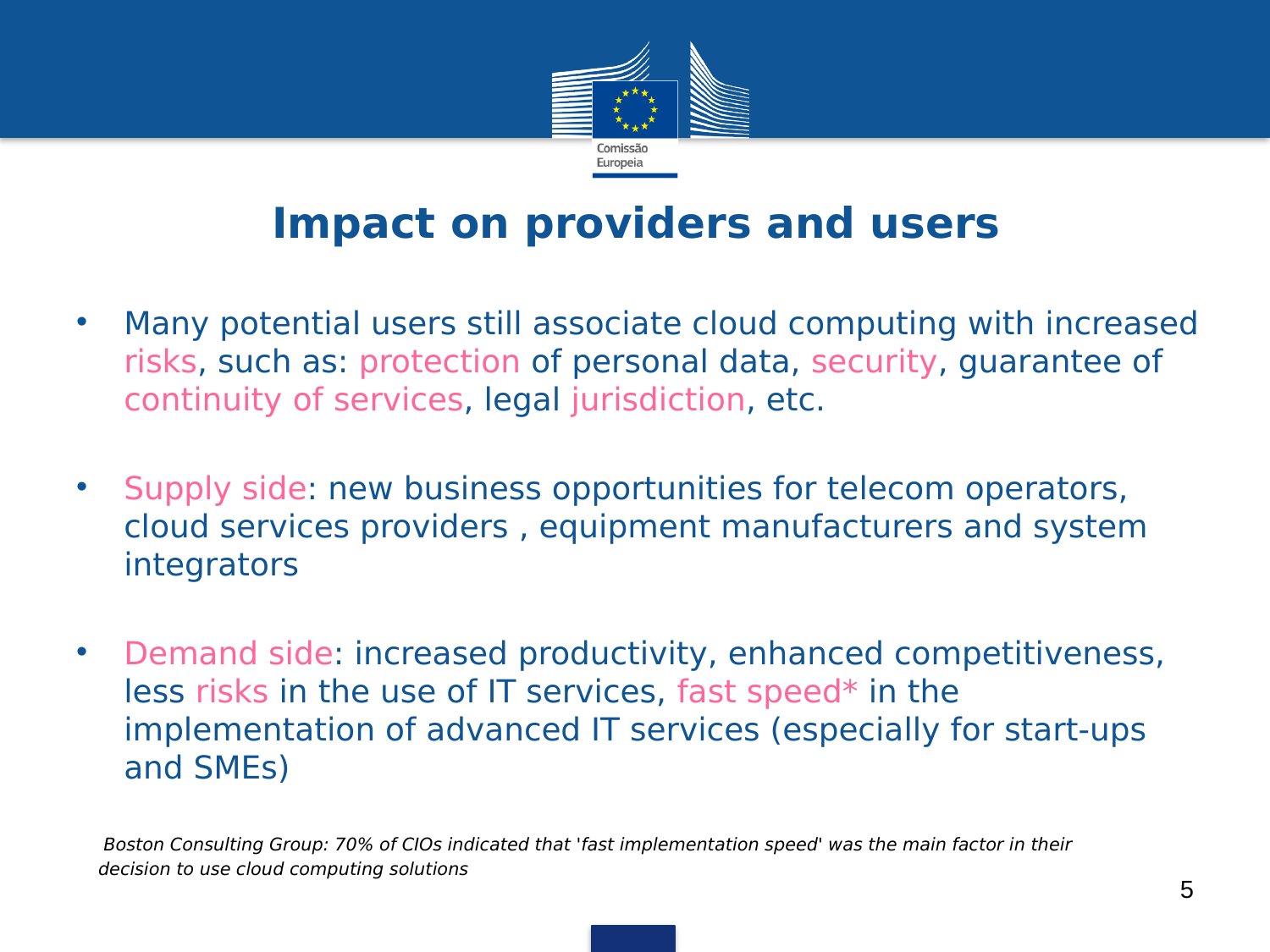

# Impact on providers and users
Many potential users still associate cloud computing with increased risks, such as: protection of personal data, security, guarantee of continuity of services, legal jurisdiction, etc.

Supply side: new business opportunities for telecom operators, cloud services providers , equipment manufacturers and system integrators

Demand side: increased productivity, enhanced competitiveness, less risks in the use of IT services, fast speed* in the implementation of advanced IT services (especially for start-ups and SMEs)

     Boston Consulting Group: 70% of CIOs indicated that 'fast implementation speed' was the main factor in their
    decision to use cloud computing solutions
5